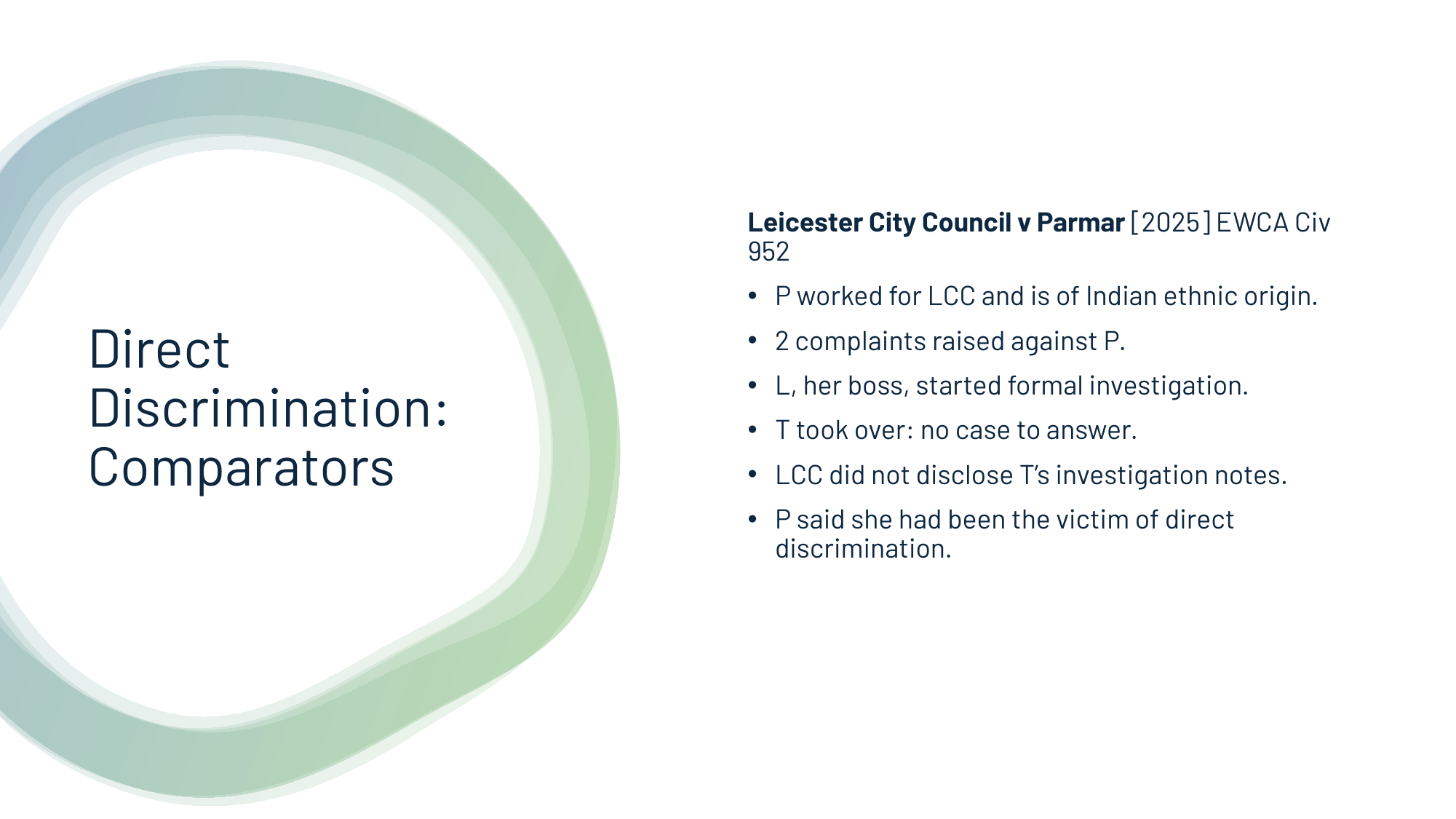

Leicester City Council v Parmar [2025] EWCA Civ 952
P worked for LCC and is of Indian ethnic origin.
2 complaints raised against P.
L, her boss, started formal investigation.
T took over: no case to answer.
LCC did not disclose T’s investigation notes.
P said she had been the victim of direct discrimination.

# Direct Discrimination: Comparators